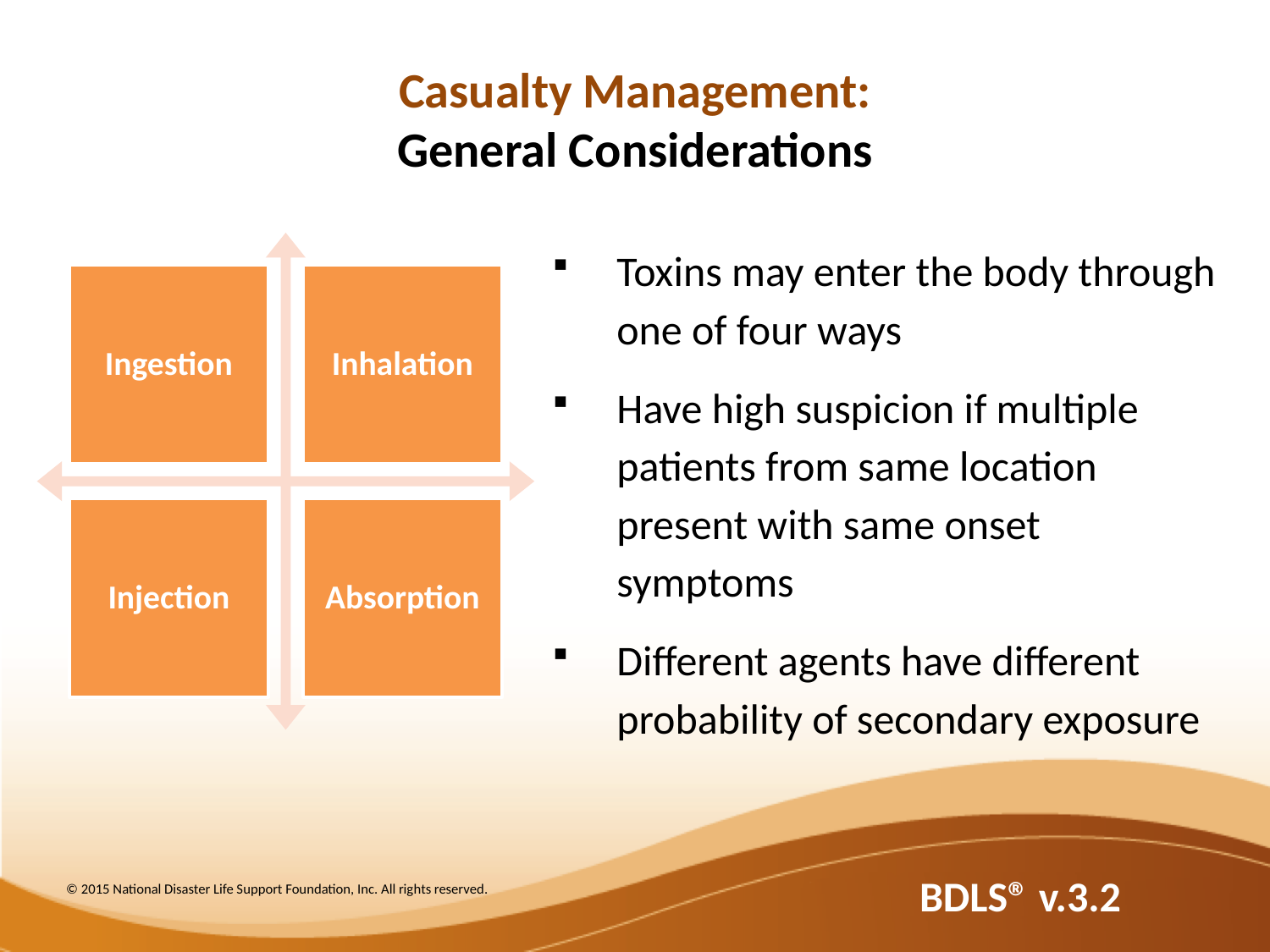

Casualty Management:
General Considerations
Toxins may enter the body through one of four ways
Have high suspicion if multiple patients from same location present with same onset symptoms
Different agents have different probability of secondary exposure
Ingestion
Inhalation
Injection
Absorption